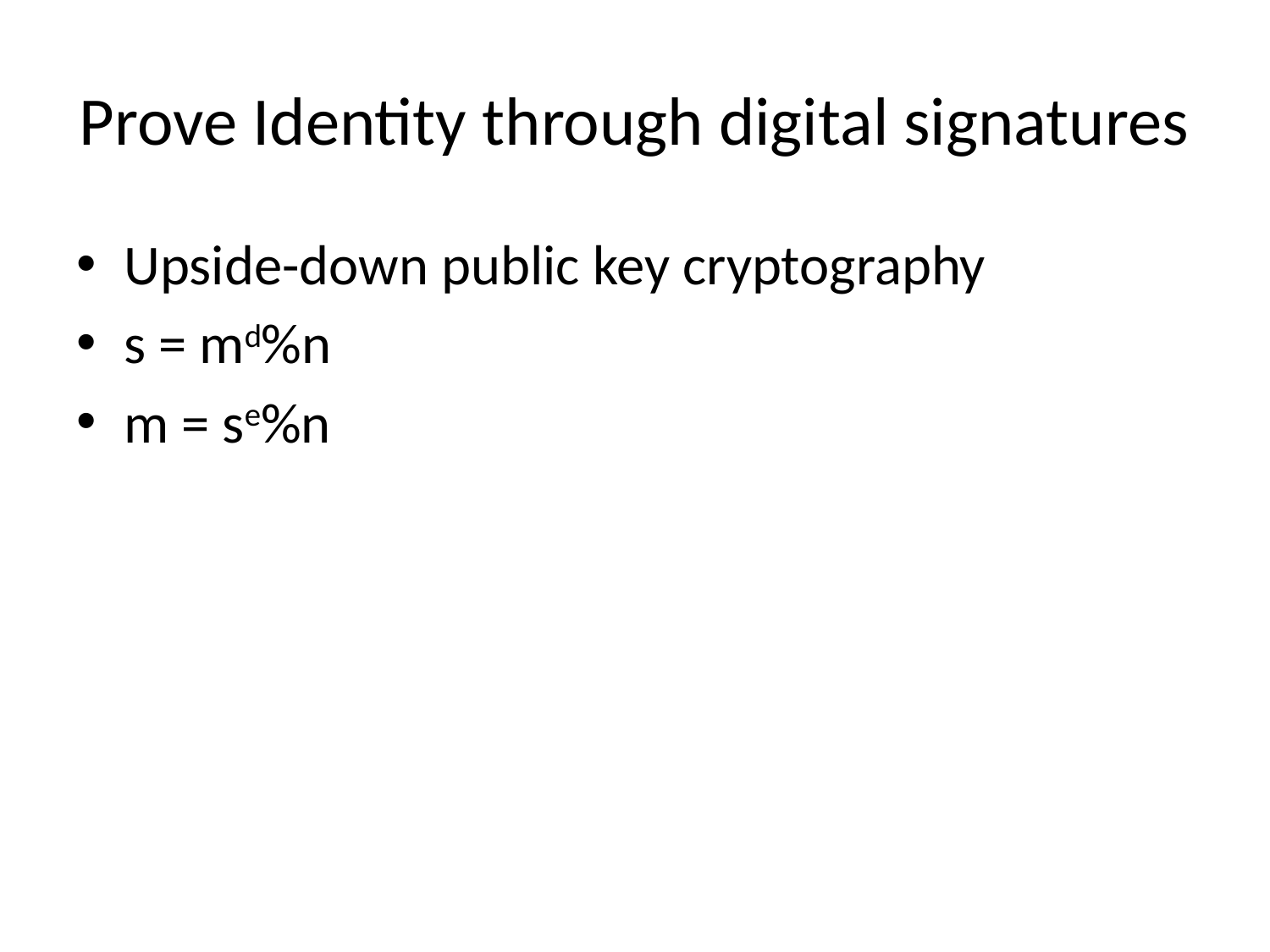

# Prove Identity through digital signatures
Upside-down public key cryptography
s = md%n
m = se%n